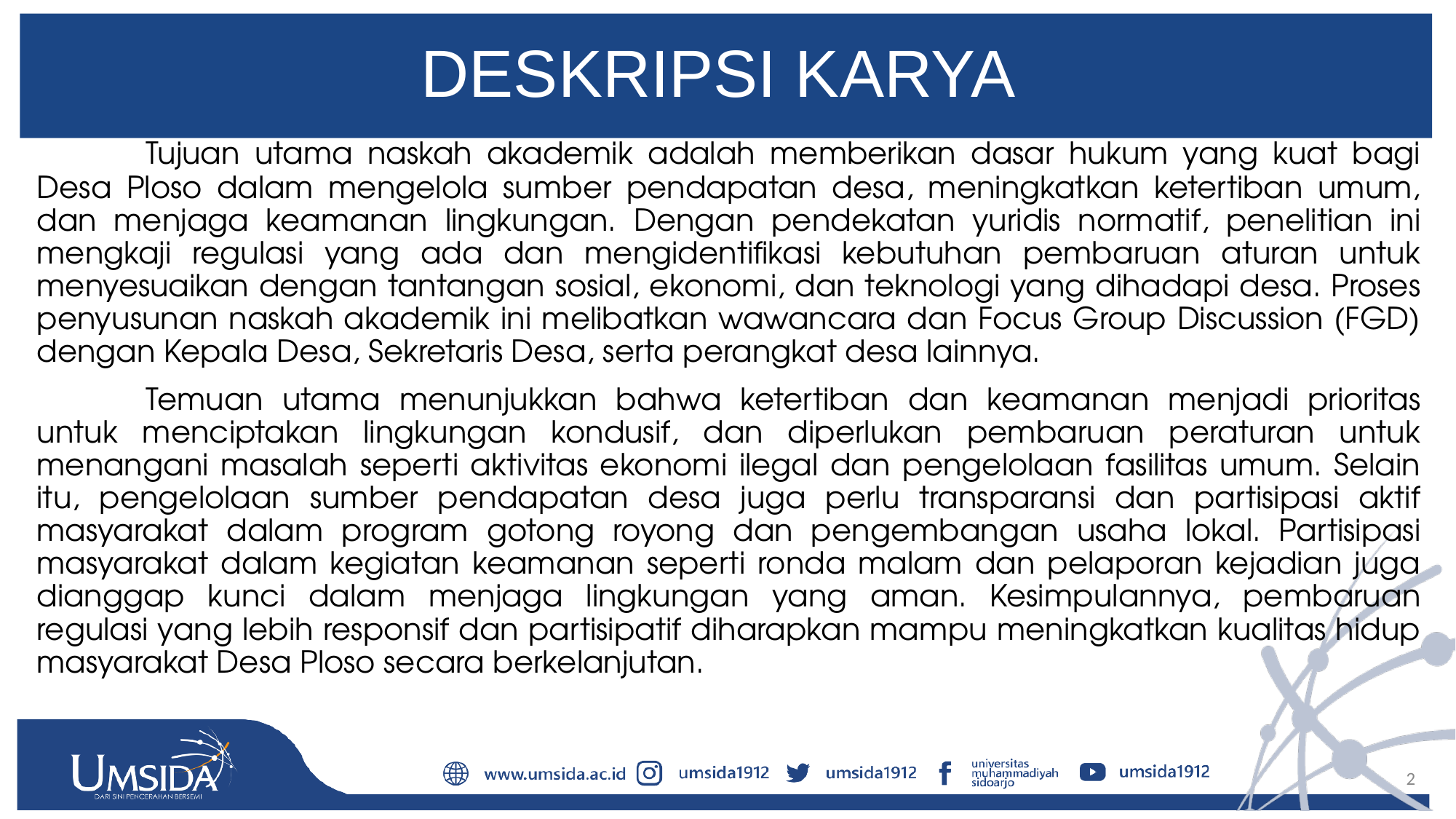

# DESKRIPSI KARYA
	Tujuan utama naskah akademik adalah memberikan dasar hukum yang kuat bagi Desa Ploso dalam mengelola sumber pendapatan desa, meningkatkan ketertiban umum, dan menjaga keamanan lingkungan. Dengan pendekatan yuridis normatif, penelitian ini mengkaji regulasi yang ada dan mengidentifikasi kebutuhan pembaruan aturan untuk menyesuaikan dengan tantangan sosial, ekonomi, dan teknologi yang dihadapi desa. Proses penyusunan naskah akademik ini melibatkan wawancara dan Focus Group Discussion (FGD) dengan Kepala Desa, Sekretaris Desa, serta perangkat desa lainnya.
	Temuan utama menunjukkan bahwa ketertiban dan keamanan menjadi prioritas untuk menciptakan lingkungan kondusif, dan diperlukan pembaruan peraturan untuk menangani masalah seperti aktivitas ekonomi ilegal dan pengelolaan fasilitas umum. Selain itu, pengelolaan sumber pendapatan desa juga perlu transparansi dan partisipasi aktif masyarakat dalam program gotong royong dan pengembangan usaha lokal. Partisipasi masyarakat dalam kegiatan keamanan seperti ronda malam dan pelaporan kejadian juga dianggap kunci dalam menjaga lingkungan yang aman. Kesimpulannya, pembaruan regulasi yang lebih responsif dan partisipatif diharapkan mampu meningkatkan kualitas hidup masyarakat Desa Ploso secara berkelanjutan.